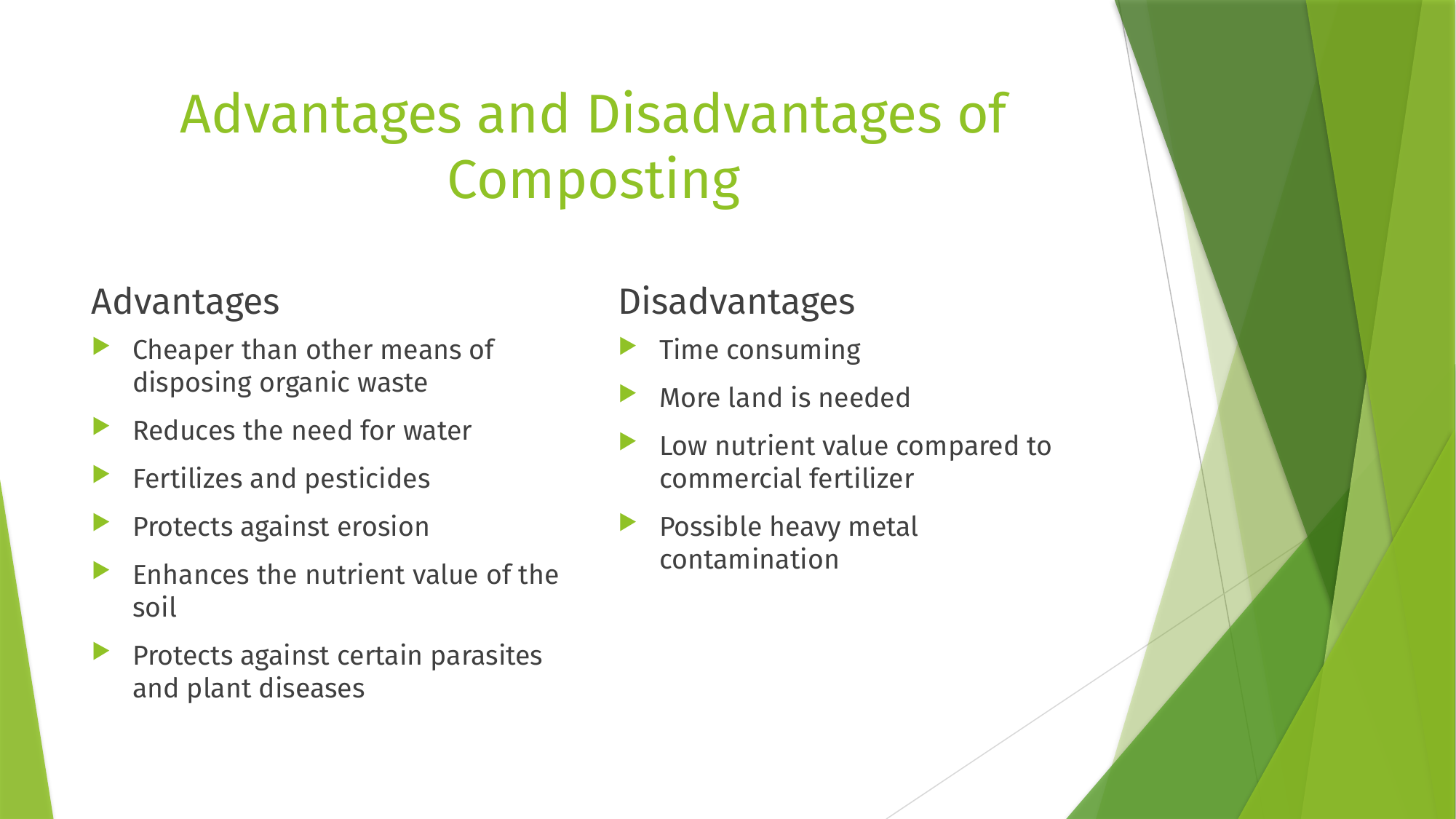

# Advantages and Disadvantages of Composting
Advantages
Disadvantages
Cheaper than other means of disposing organic waste
Reduces the need for water
Fertilizes and pesticides
Protects against erosion
Enhances the nutrient value of the soil
Protects against certain parasites and plant diseases
Time consuming
More land is needed
Low nutrient value compared to commercial fertilizer
Possible heavy metal contamination